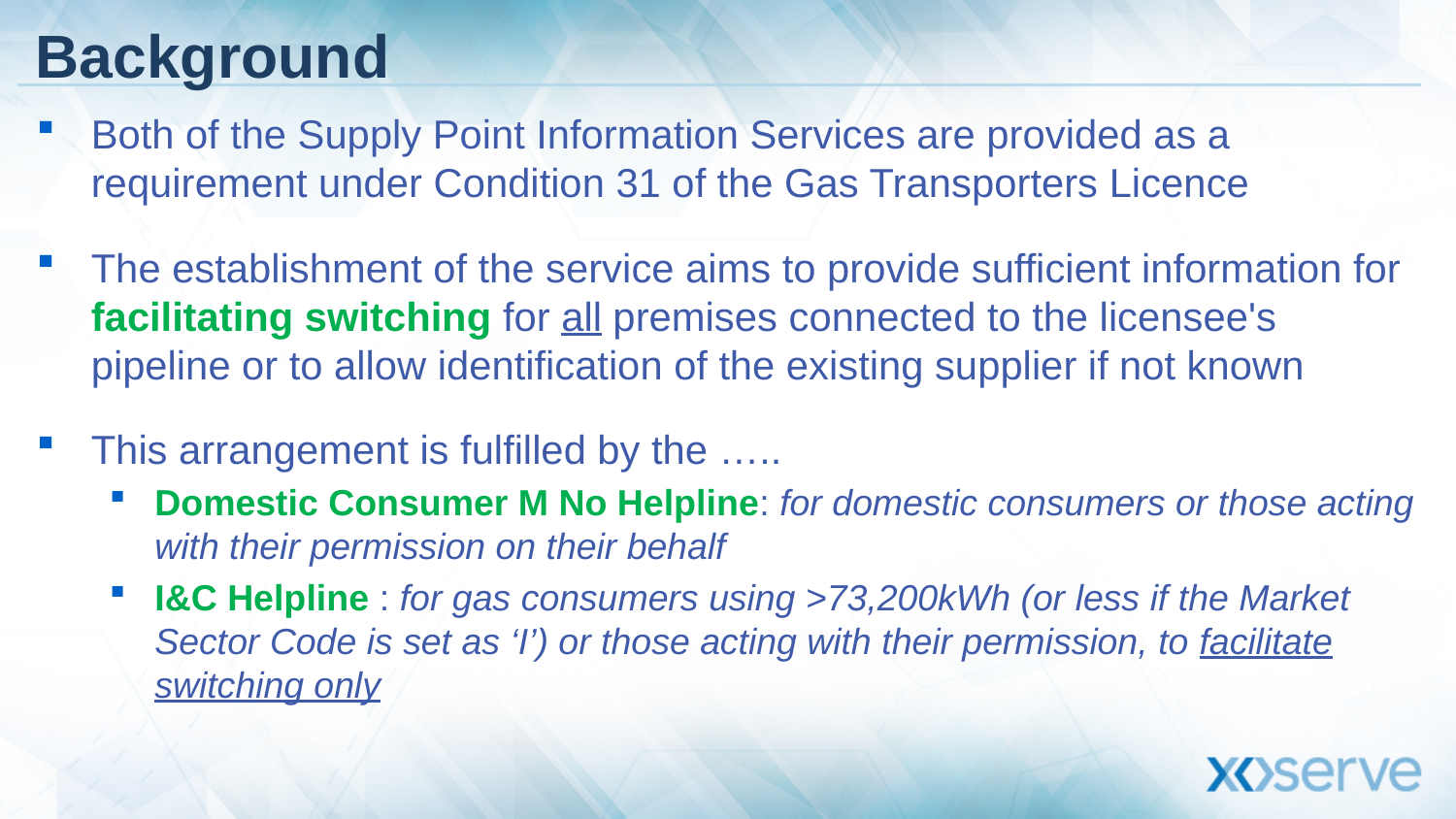

# Background
Both of the Supply Point Information Services are provided as a requirement under Condition 31 of the Gas Transporters Licence

The establishment of the service aims to provide sufficient information for facilitating switching for all premises connected to the licensee's pipeline or to allow identification of the existing supplier if not known

This arrangement is fulfilled by the …..
Domestic Consumer M No Helpline: for domestic consumers or those acting with their permission on their behalf
I&C Helpline : for gas consumers using >73,200kWh (or less if the Market Sector Code is set as ‘I’) or those acting with their permission, to facilitate switching only